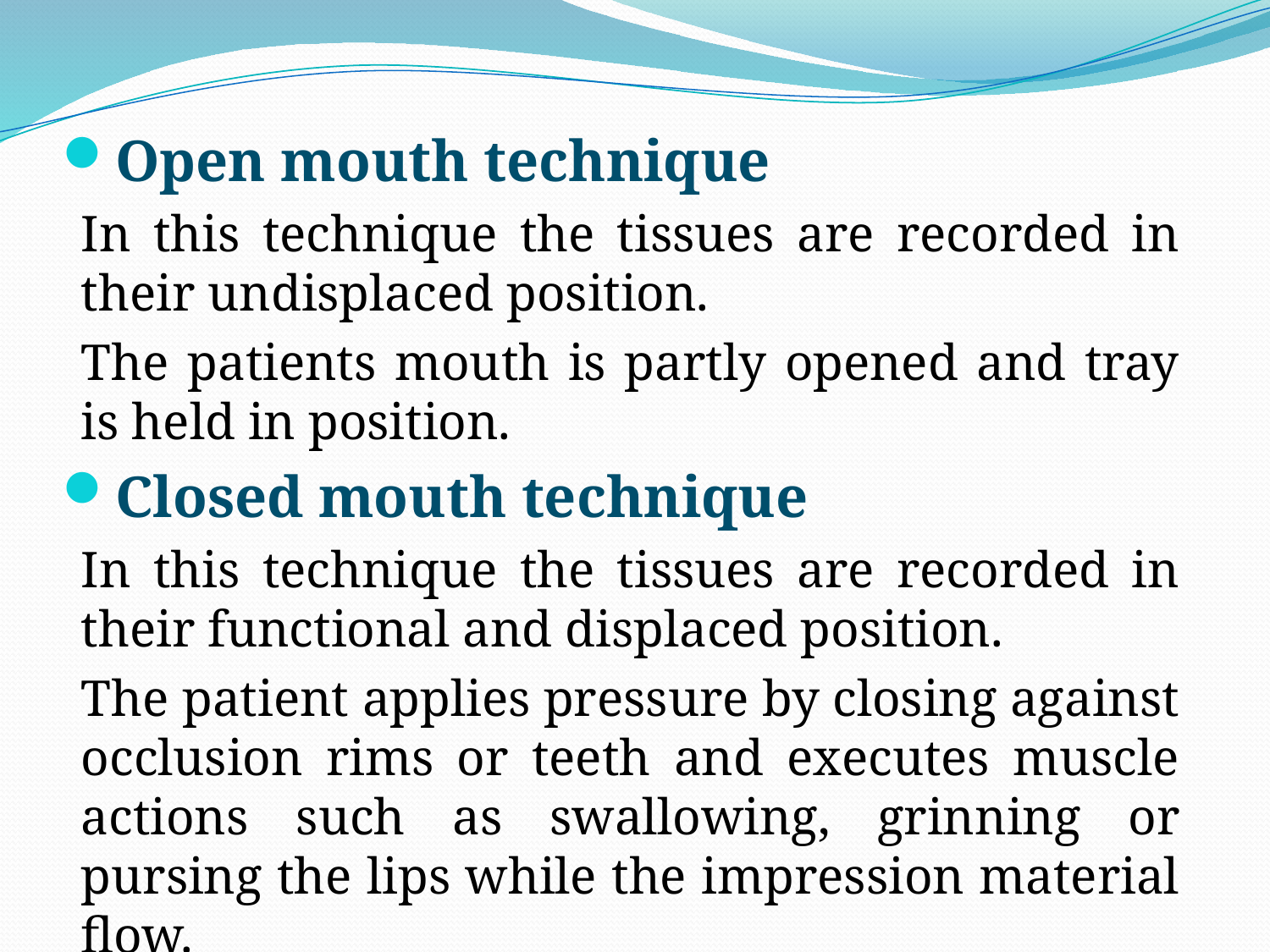

Open mouth technique
In this technique the tissues are recorded in their undisplaced position.
The patients mouth is partly opened and tray is held in position.
Closed mouth technique
In this technique the tissues are recorded in their functional and displaced position.
The patient applies pressure by closing against occlusion rims or teeth and executes muscle actions such as swallowing, grinning or pursing the lips while the impression material flow.